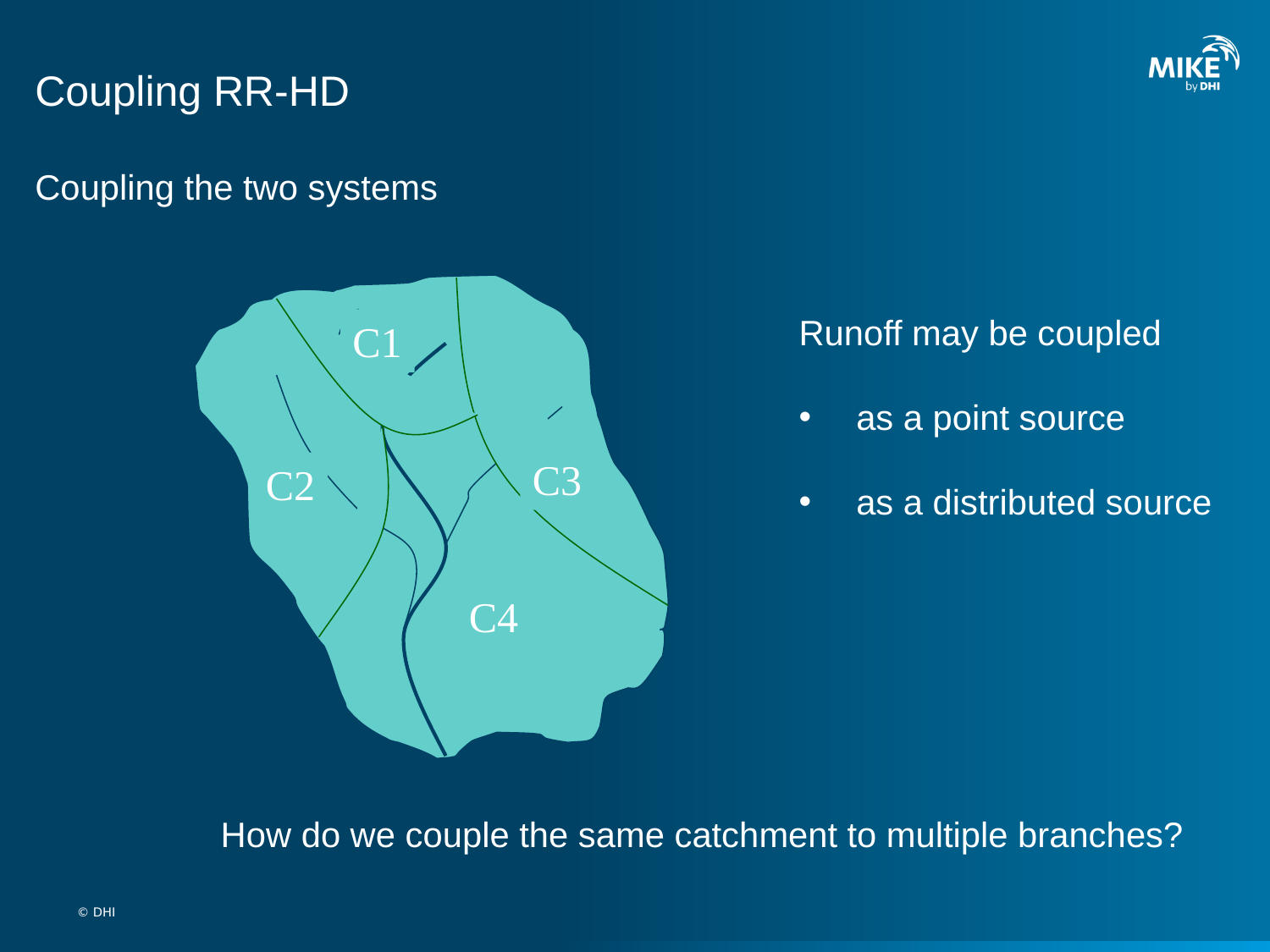

# Coupling RR-HD
Coupling the two systems

C1
C3
C2
C4

Runoff may be coupled

 as a point source

 as a distributed source
How do we couple the same catchment to multiple branches?
© DHI